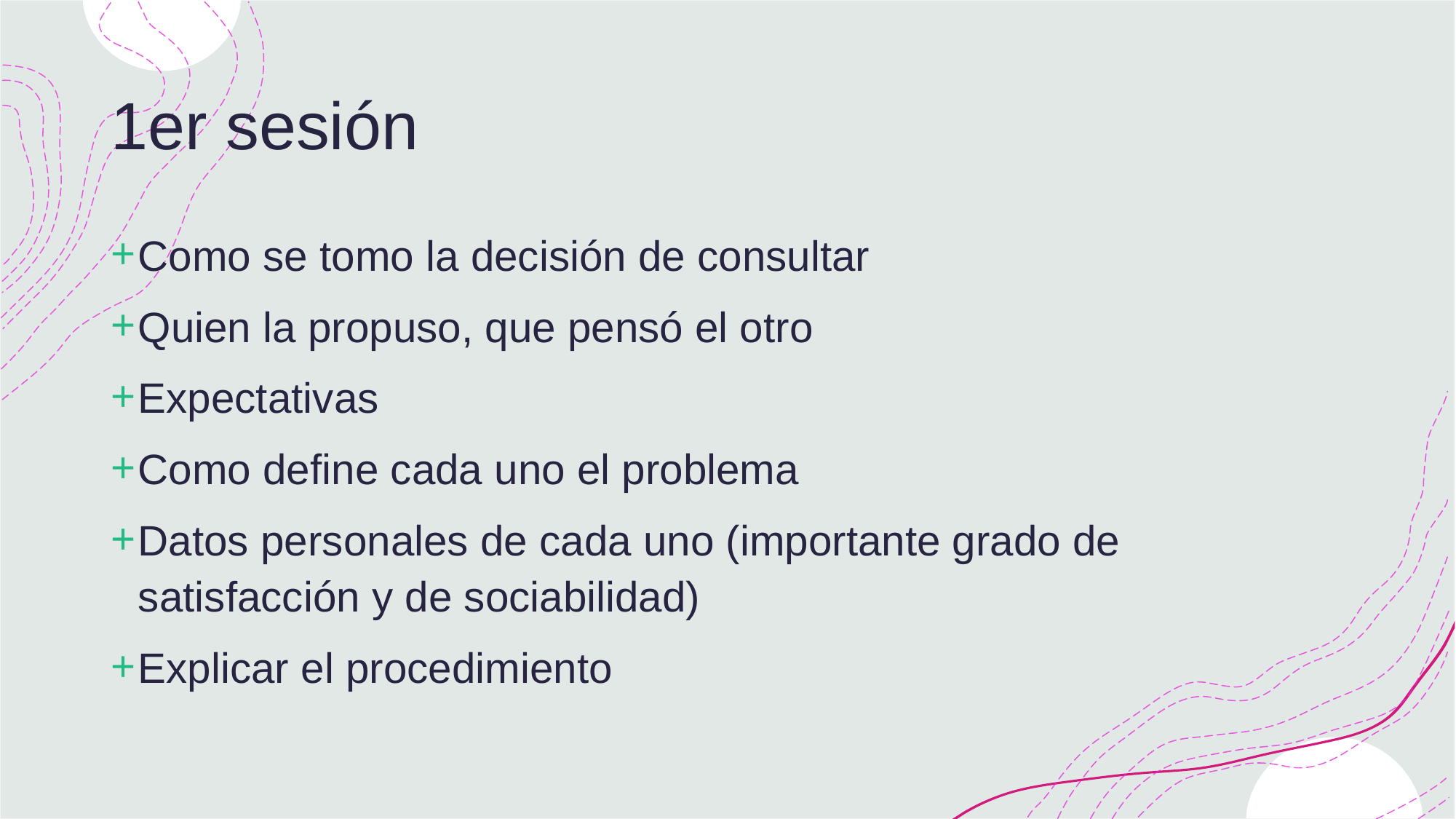

# 1er sesión
Como se tomo la decisión de consultar
Quien la propuso, que pensó el otro
Expectativas
Como define cada uno el problema
Datos personales de cada uno (importante grado de satisfacción y de sociabilidad)
Explicar el procedimiento